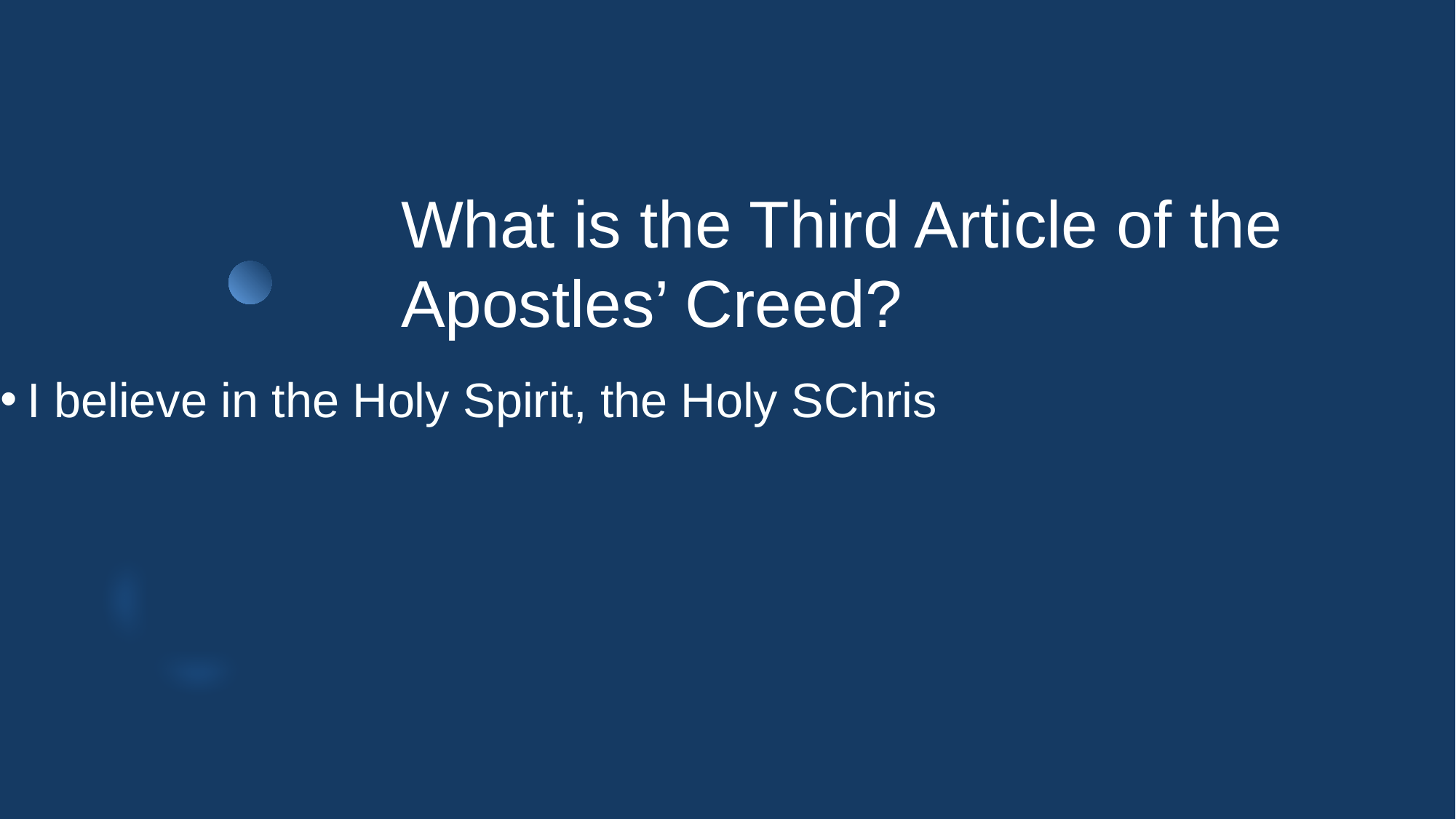

# What is the Third Article of the Apostles’ Creed?

I believe in the Holy Spirit, the Holy SChris